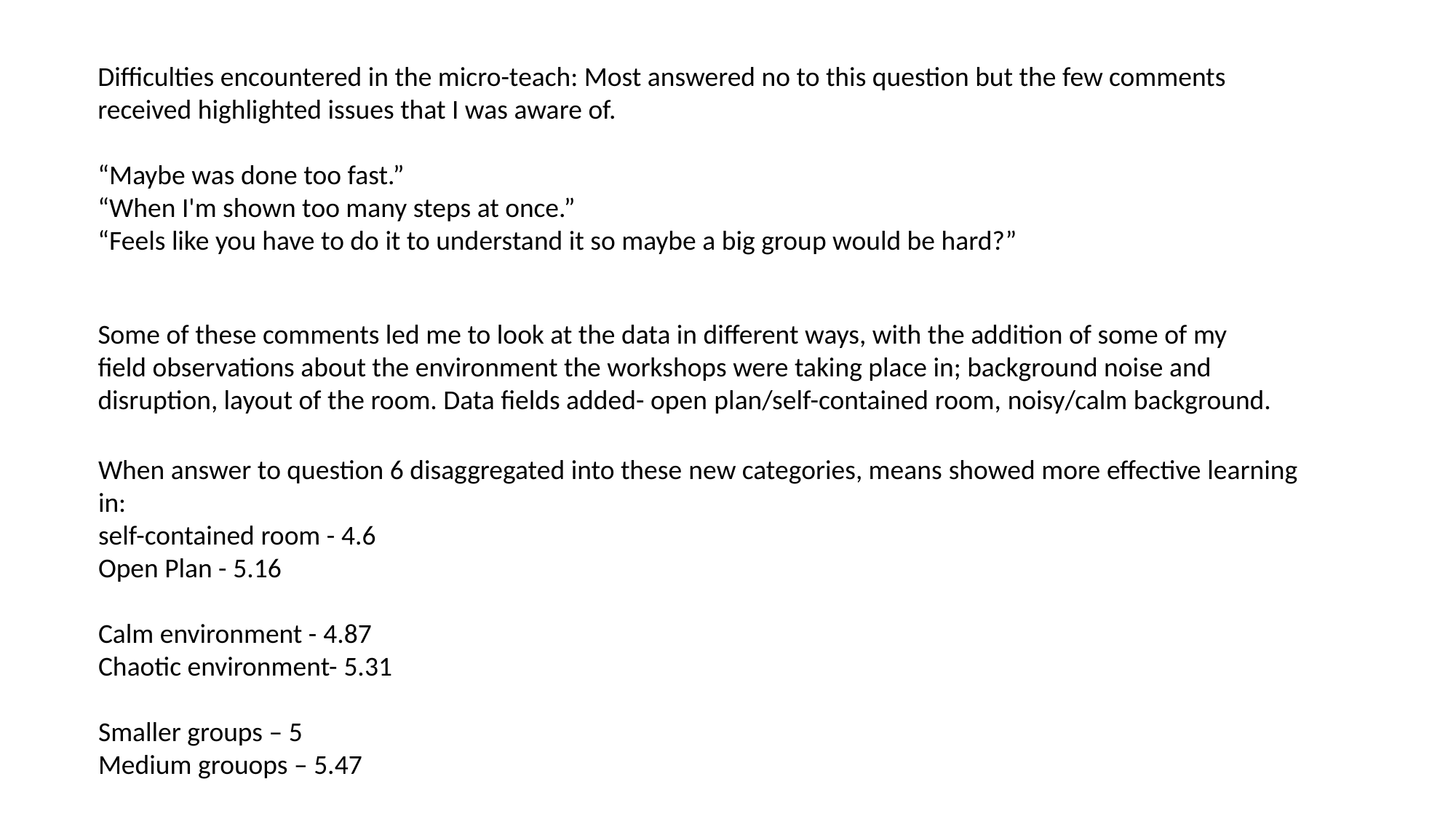

Difficulties encountered in the micro-teach: Most answered no to this question but the few comments received highlighted issues that I was aware of.

“Maybe was done too fast.”
“When I'm shown too many steps at once.”
“Feels like you have to do it to understand it so maybe a big group would be hard?”
Some of these comments led me to look at the data in different ways, with the addition of some of my field observations about the environment the workshops were taking place in; background noise and disruption, layout of the room. Data fields added- open plan/self-contained room, noisy/calm background.
When answer to question 6 disaggregated into these new categories, means showed more effective learning in:​​
self-contained room - 4.6 ​​
Open Plan - 5.16

Calm environment - 4.87
Chaotic environment- 5.31

Smaller groups – 5
Medium grouops – 5.47